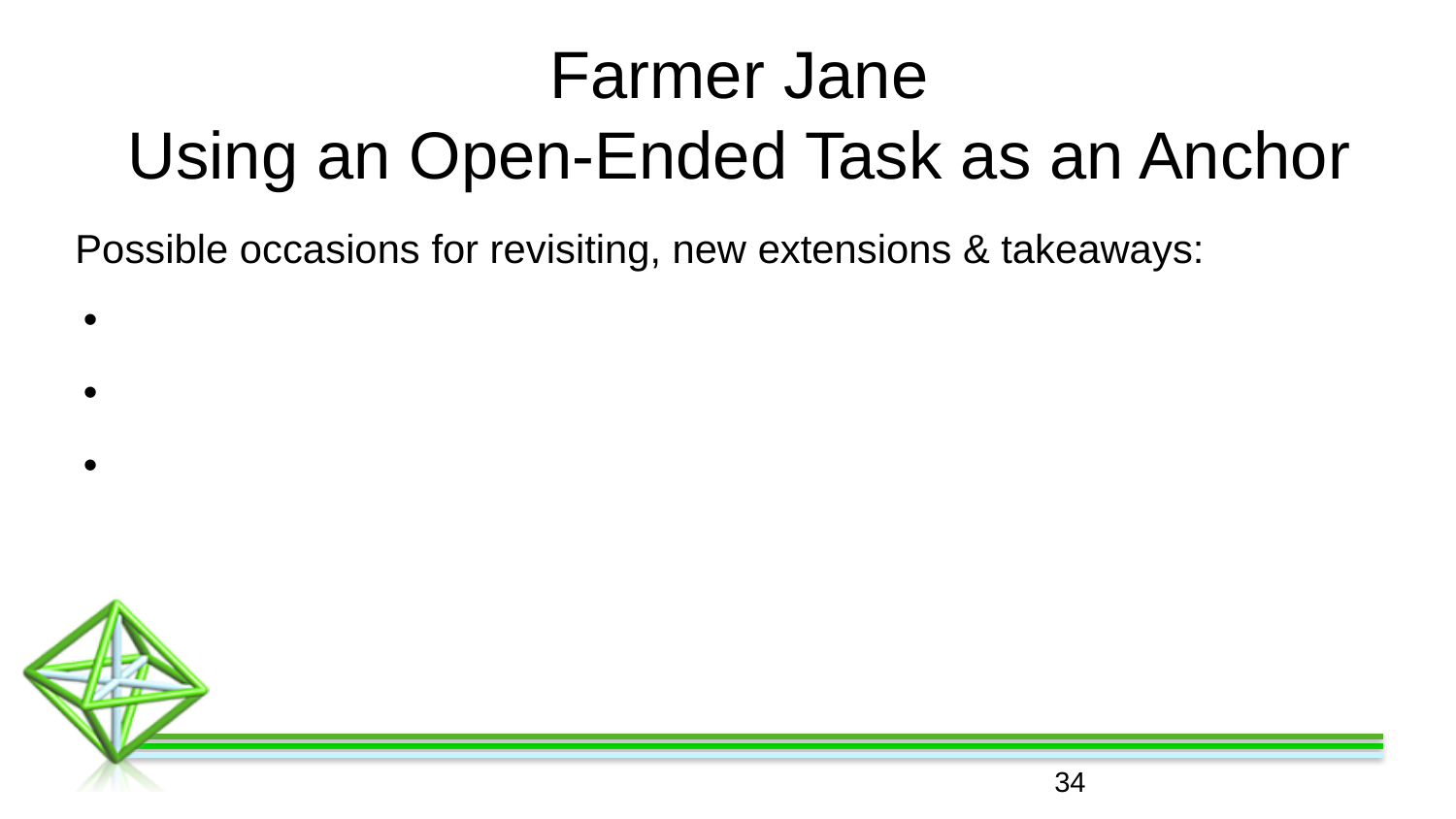

# Farmer Jane
Using an Open-Ended Task as an Anchor

Possible occasions for revisiting, new extensions & takeaways:

34